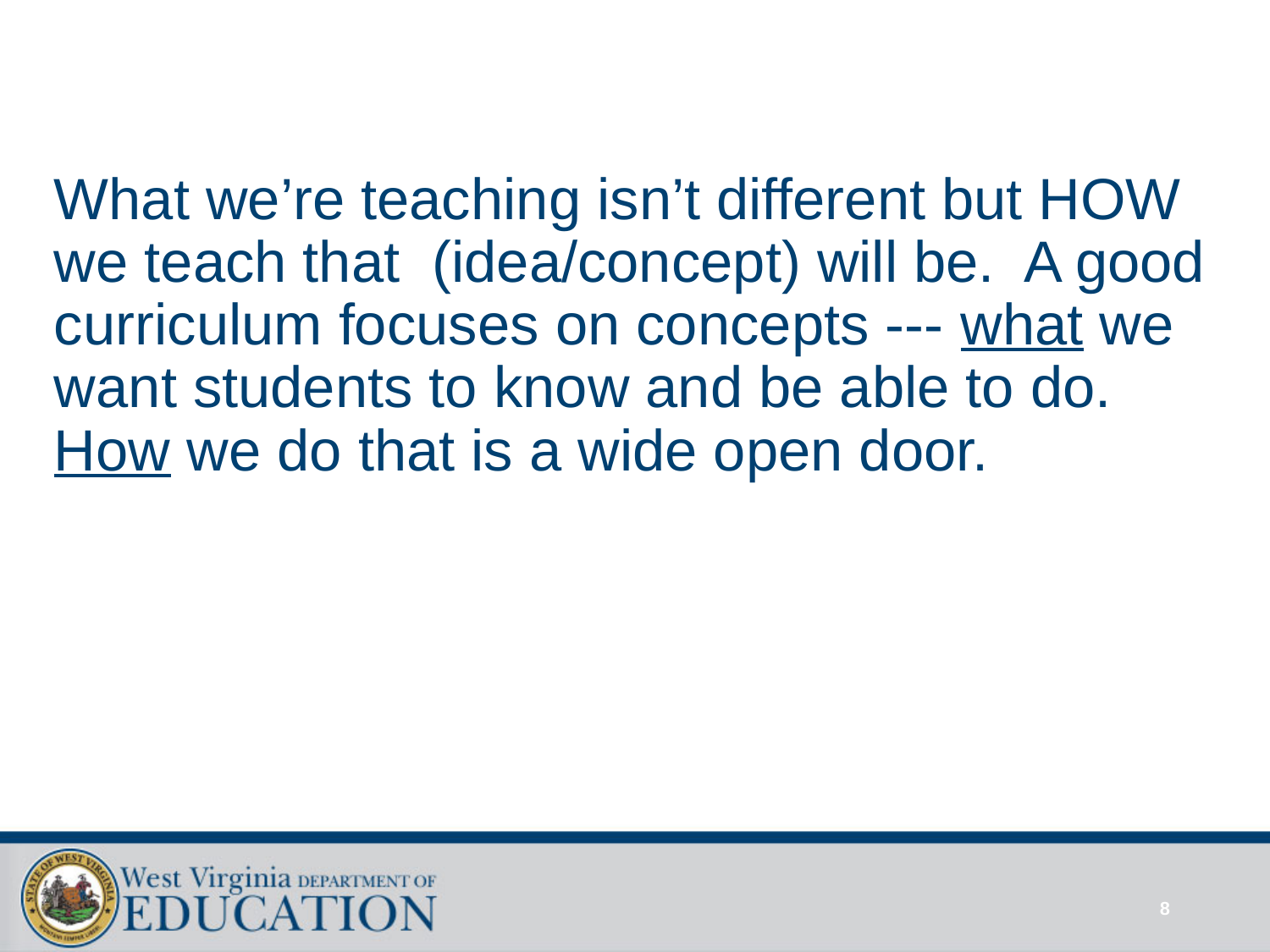

# What we’re teaching isn’t different but HOW we teach that  (idea/concept) will be.  A good curriculum focuses on concepts --- what we want students to know and be able to do.  How we do that is a wide open door.
8